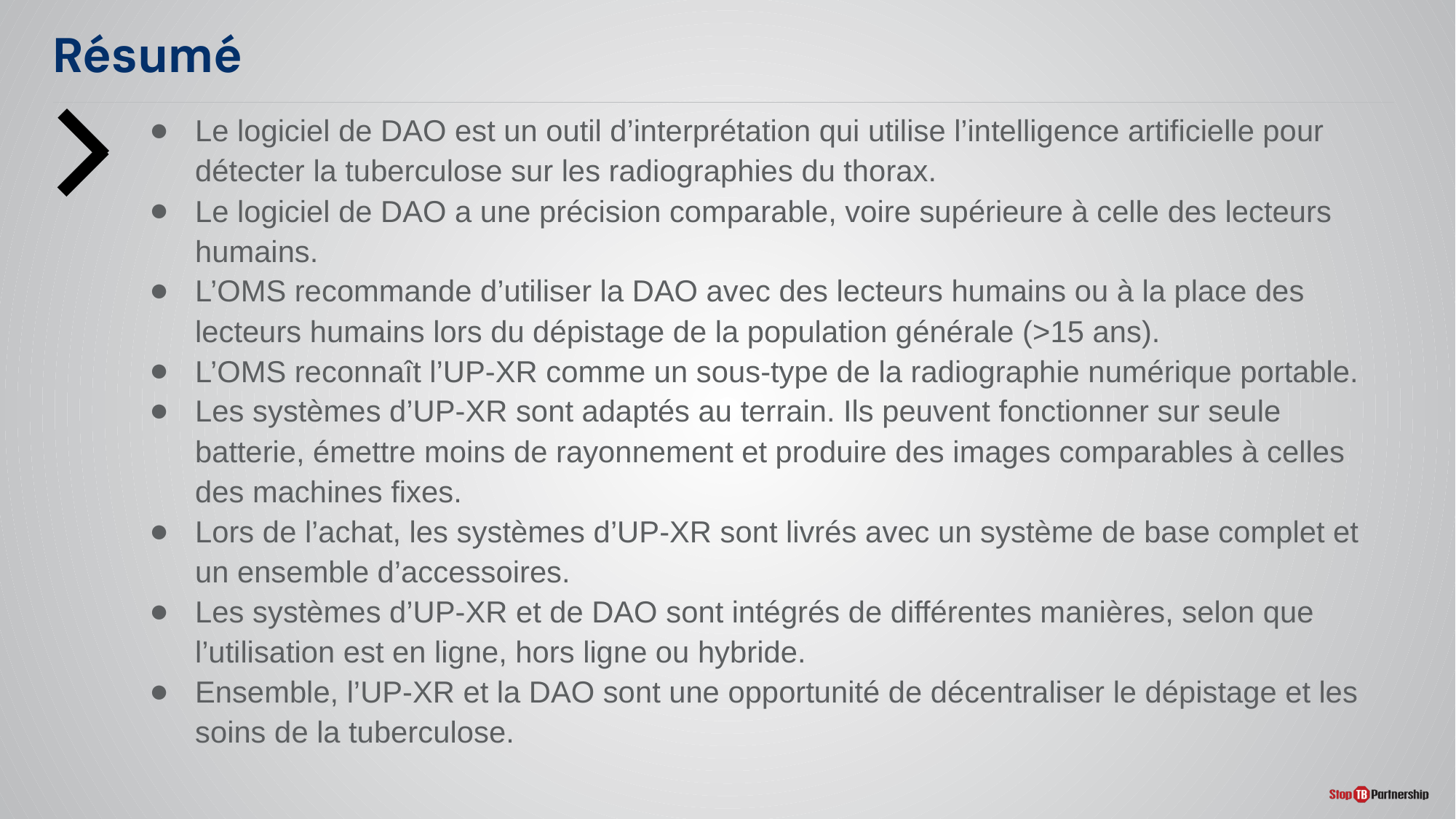

# Résumé
Le logiciel de DAO est un outil d’interprétation qui utilise l’intelligence artificielle pour détecter la tuberculose sur les radiographies du thorax.
Le logiciel de DAO a une précision comparable, voire supérieure à celle des lecteurs humains.
L’OMS recommande d’utiliser la DAO avec des lecteurs humains ou à la place des lecteurs humains lors du dépistage de la population générale (>15 ans).
L’OMS reconnaît l’UP-XR comme un sous-type de la radiographie numérique portable.
Les systèmes d’UP-XR sont adaptés au terrain. Ils peuvent fonctionner sur seule batterie, émettre moins de rayonnement et produire des images comparables à celles des machines fixes.
Lors de l’achat, les systèmes d’UP-XR sont livrés avec un système de base complet et un ensemble d’accessoires.
Les systèmes d’UP-XR et de DAO sont intégrés de différentes manières, selon que l’utilisation est en ligne, hors ligne ou hybride.
Ensemble, l’UP-XR et la DAO sont une opportunité de décentraliser le dépistage et les soins de la tuberculose.